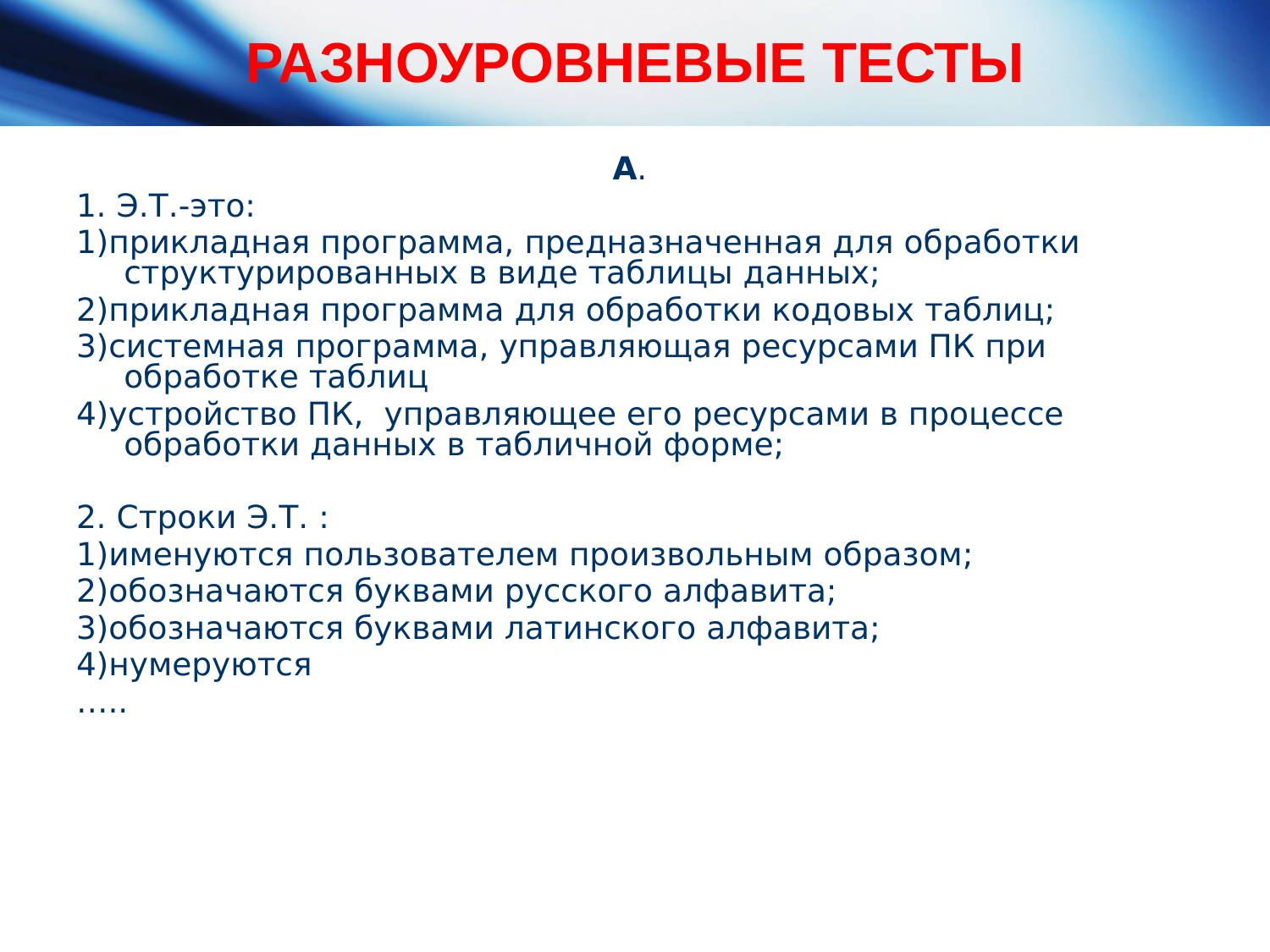

# РАЗНОУРОВНЕВЫЕ ТЕСТЫ
А.
1. Э.Т.-это:
1)прикладная программа, предназначенная для обработки структурированных в виде таблицы данных;
2)прикладная программа для обработки кодовых таблиц;
3)системная программа, управляющая ресурсами ПК при обработке таблиц
4)устройство ПК,  управляющее его ресурсами в процессе  обработки данных в табличной форме;

2. Строки Э.Т. :
1)именуются пользователем произвольным образом;
2)обозначаются буквами русского алфавита;
3)обозначаются буквами латинского алфавита;
4)нумеруются
…..